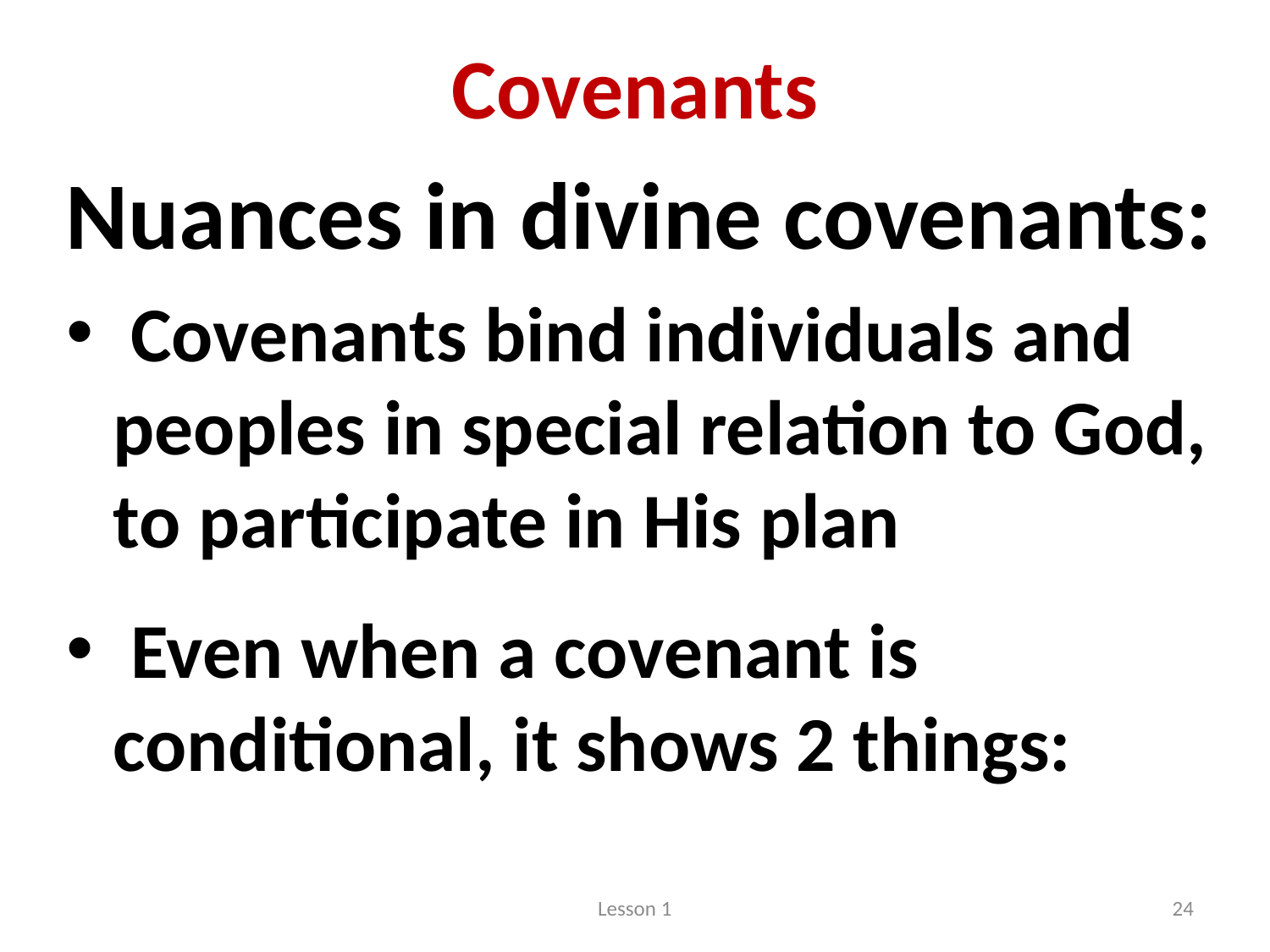

# Covenants
Nuances in divine covenants:
 Covenants bind individuals and peoples in special relation to God, to participate in His plan
 Even when a covenant is conditional, it shows 2 things:

Lesson 1
24